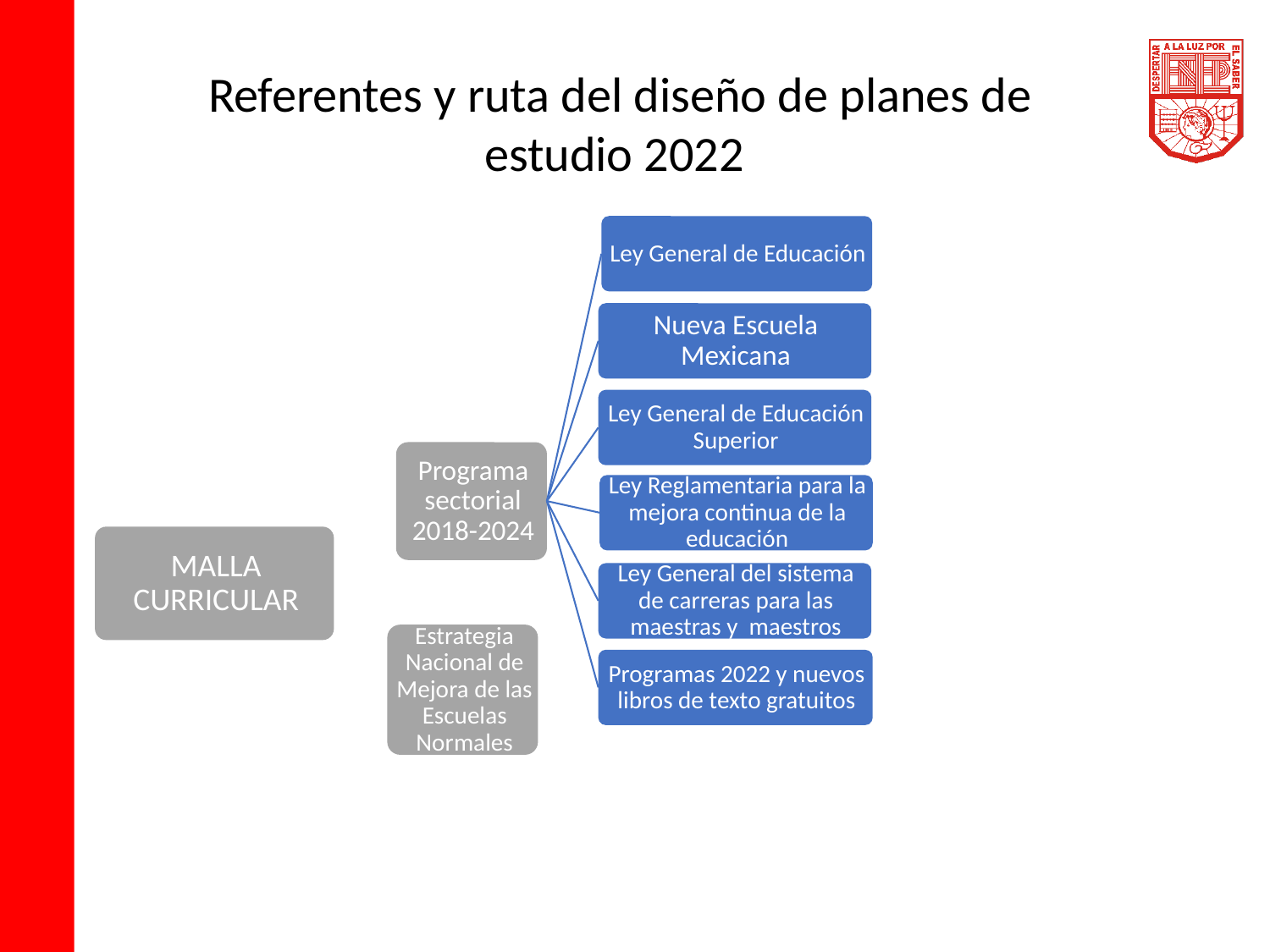

Referentes y ruta del diseño de planes de estudio 2022
#
Programa sectorial 2018-2024

Ley General de Educación

Nueva Escuela Mexicana

Ley General de Educación Superior

Ley Reglamentaria para la mejora continua de la educación

Ley General del sistema de carreras para las maestras y  maestros

Programas 2022 y nuevos libros de texto gratuitos
Estrategia Nacional de Mejora de las Escuelas Normales
MALLA CURRICULAR